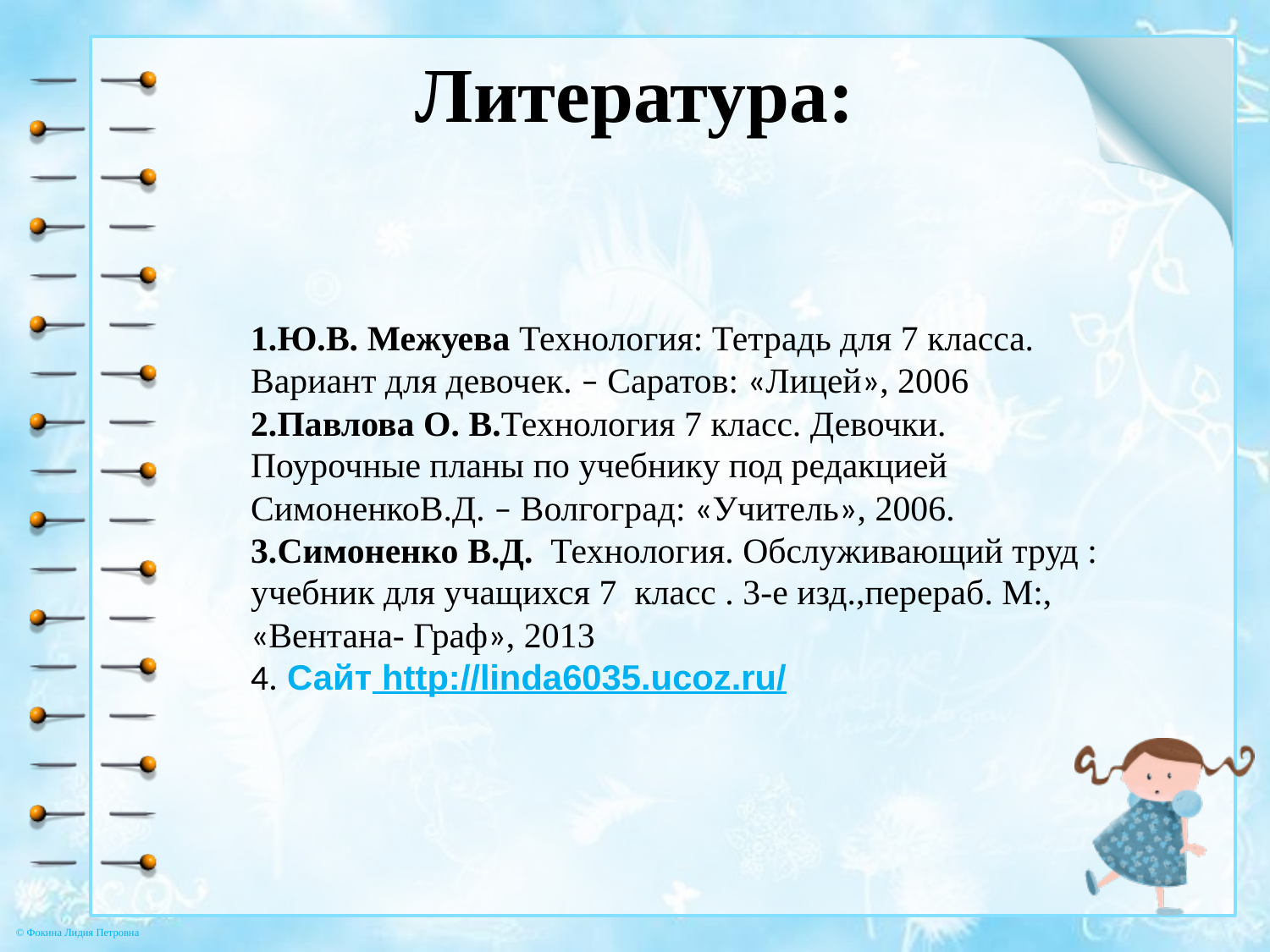

# Литература:

Ю.В. Межуева Технология: Тетрадь для 7 класса. Вариант для девочек. – Саратов: «Лицей», 2006
Павлова О. В.Технология 7 класс. Девочки. Поурочные планы по учебнику под редакцией СимоненкоВ.Д. – Волгоград: «Учитель», 2006.
Симоненко В.Д.  Технология. Обслуживающий труд : учебник для учащихся 7  класс . 3-е изд.,перераб. М:,  «Вентана- Граф», 2013
4. Сайт http://linda6035.ucoz.ru/